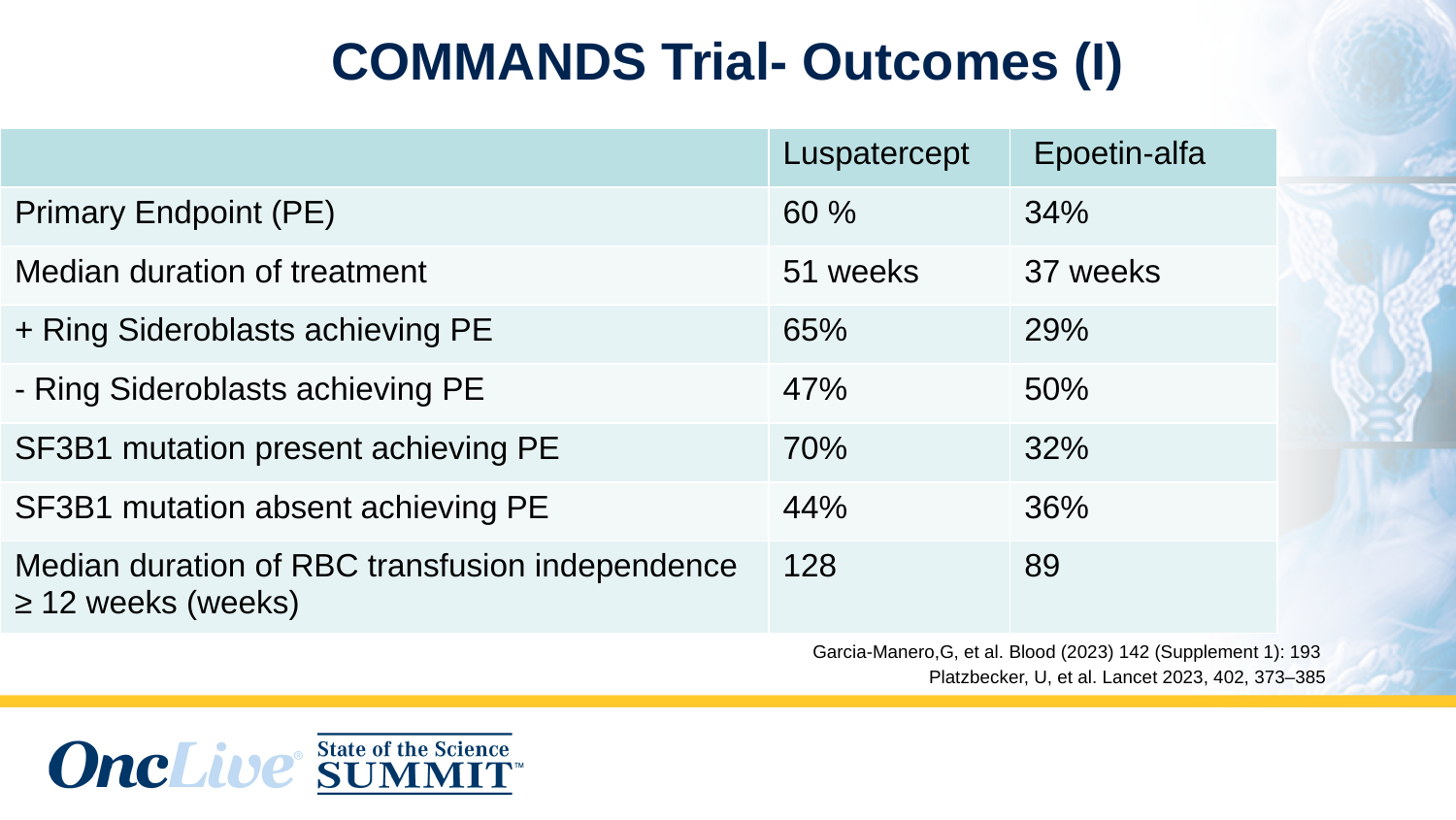

# COMMANDS Trial- Outcomes (I)

|  | Luspatercept | Epoetin-alfa |
| --- | --- | --- |
| Primary Endpoint (PE) | 60 % | 34% |
| Median duration of treatment | 51 weeks | 37 weeks |
| + Ring Sideroblasts achieving PE | 65% | 29% |
| - Ring Sideroblasts achieving PE | 47% | 50% |
| SF3B1 mutation present achieving PE | 70% | 32% |
| SF3B1 mutation absent achieving PE | 44% | 36% |
| Median duration of RBC transfusion independence ≥ 12 weeks (weeks) | 128 | 89 |
Garcia-Manero,G, et al. Blood (2023) 142 (Supplement 1): 193
Platzbecker, U, et al. Lancet 2023, 402, 373–385
Lancet 2023 Jul 29;402(10399):373-385.